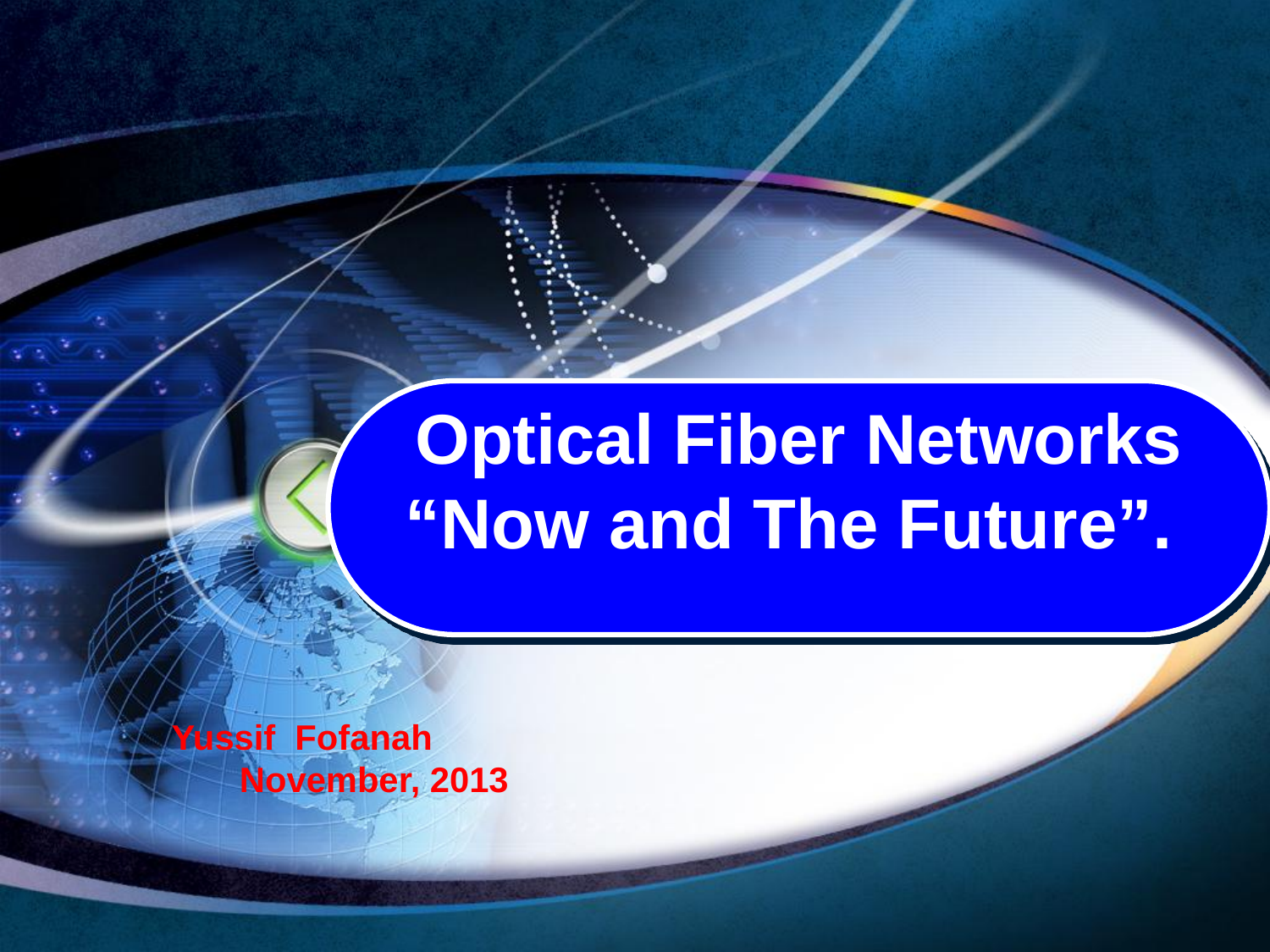

Optical Fiber Networks
“Now and The Future”.

Yussif  Fofanah
       November, 2013